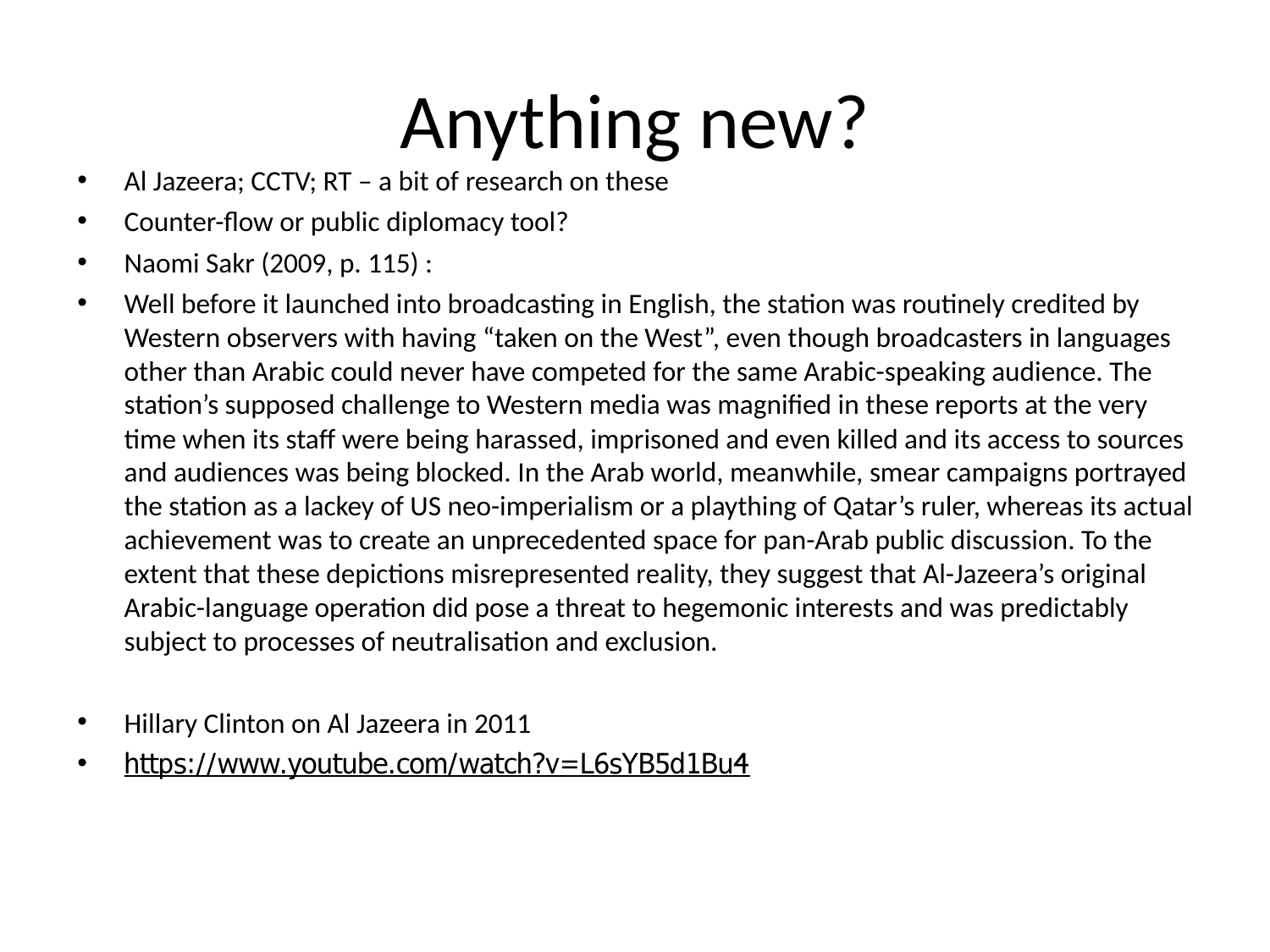

Anything new?
Al Jazeera; CCTV; RT – a bit of research on these
Counter-flow or public diplomacy tool?
Naomi Sakr (2009, p. 115) :
Well before it launched into broadcasting in English, the station was routinely credited by Western observers with having “taken on the West”, even though broadcasters in languages other than Arabic could never have competed for the same Arabic-speaking audience. The station’s supposed challenge to Western media was magnified in these reports at the very time when its staff were being harassed, imprisoned and even killed and its access to sources and audiences was being blocked. In the Arab world, meanwhile, smear campaigns portrayed the station as a lackey of US neo-imperialism or a plaything of Qatar’s ruler, whereas its actual achievement was to create an unprecedented space for pan-Arab public discussion. To the extent that these depictions misrepresented reality, they suggest that Al-Jazeera’s original Arabic-language operation did pose a threat to hegemonic interests and was predictably subject to processes of neutralisation and exclusion.

Hillary Clinton on Al Jazeera in 2011
https://www.youtube.com/watch?v=L6sYB5d1Bu4